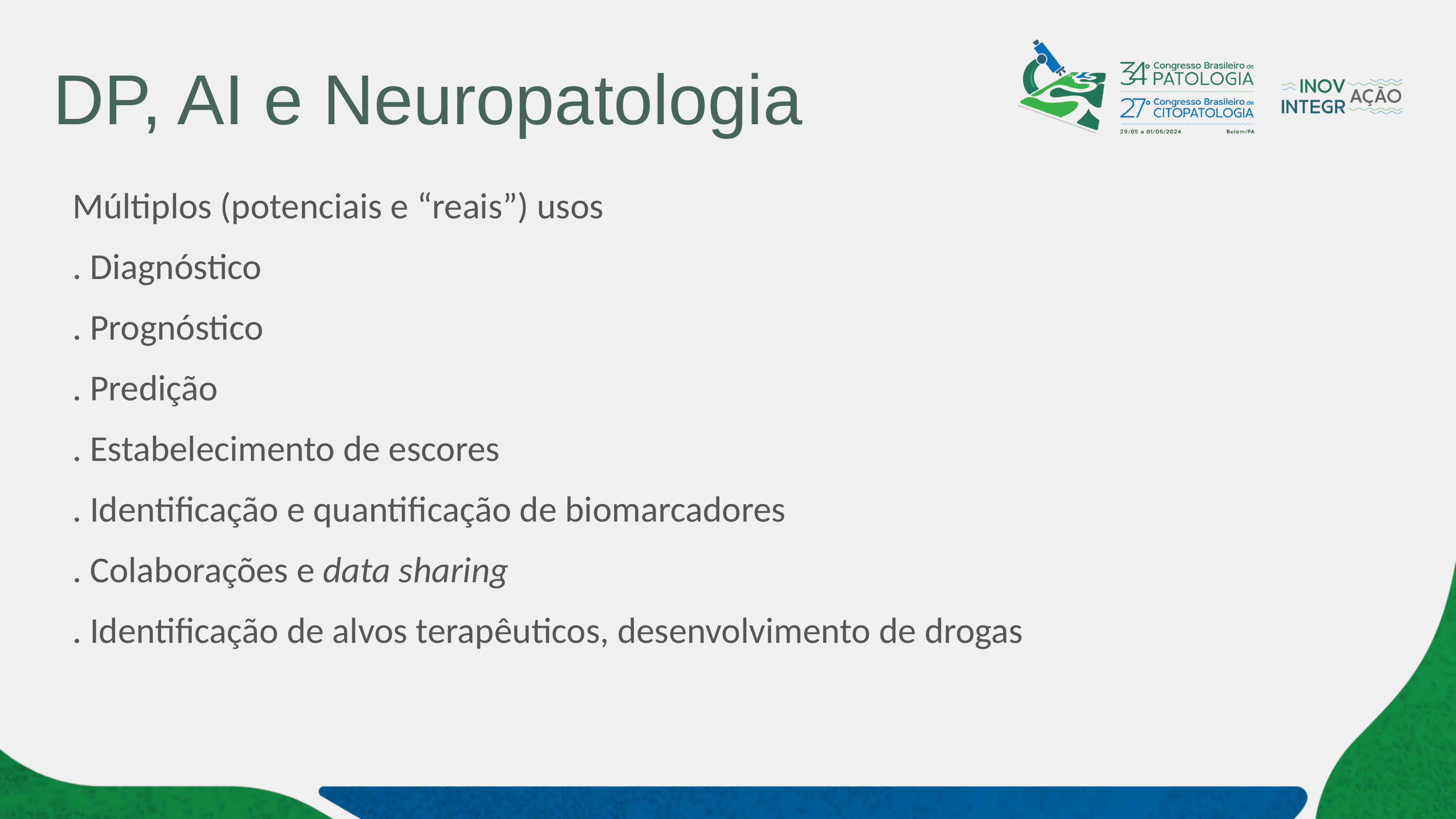

# DP, AI e Neuropatologia
Múltiplos (potenciais e “reais”) usos
. Diagnóstico
. Prognóstico
. Predição
. Estabelecimento de escores
. Identificação e quantificação de biomarcadores
. Colaborações e data sharing
. Identificação de alvos terapêuticos, desenvolvimento de drogas